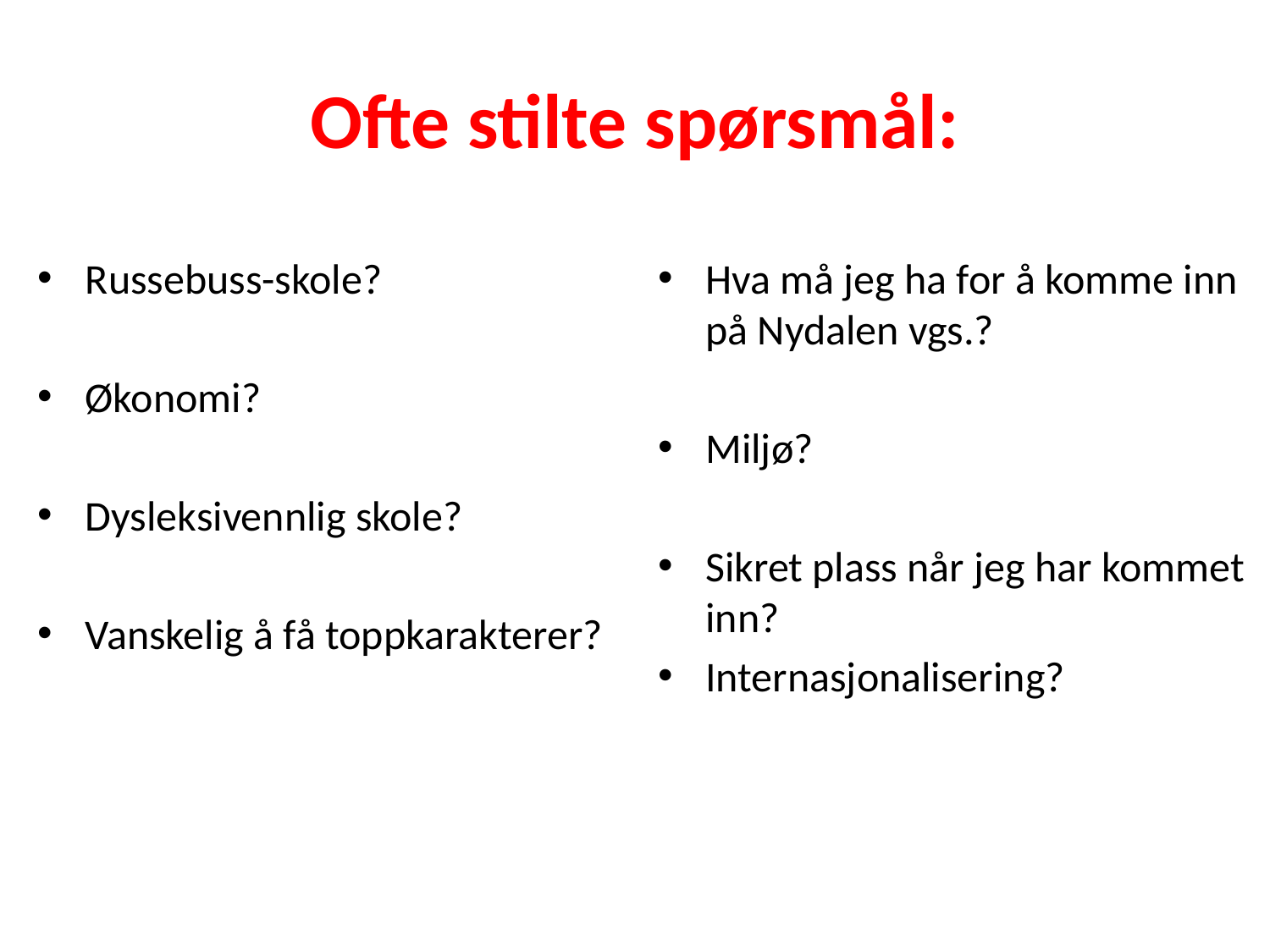

# Ofte stilte spørsmål:

Russebuss-skole?

Økonomi?

Dysleksivennlig skole?

Vanskelig å få toppkarakterer?

Hva må jeg ha for å komme inn på Nydalen vgs.?

Miljø?

Sikret plass når jeg har kommet inn?
Internasjonalisering?